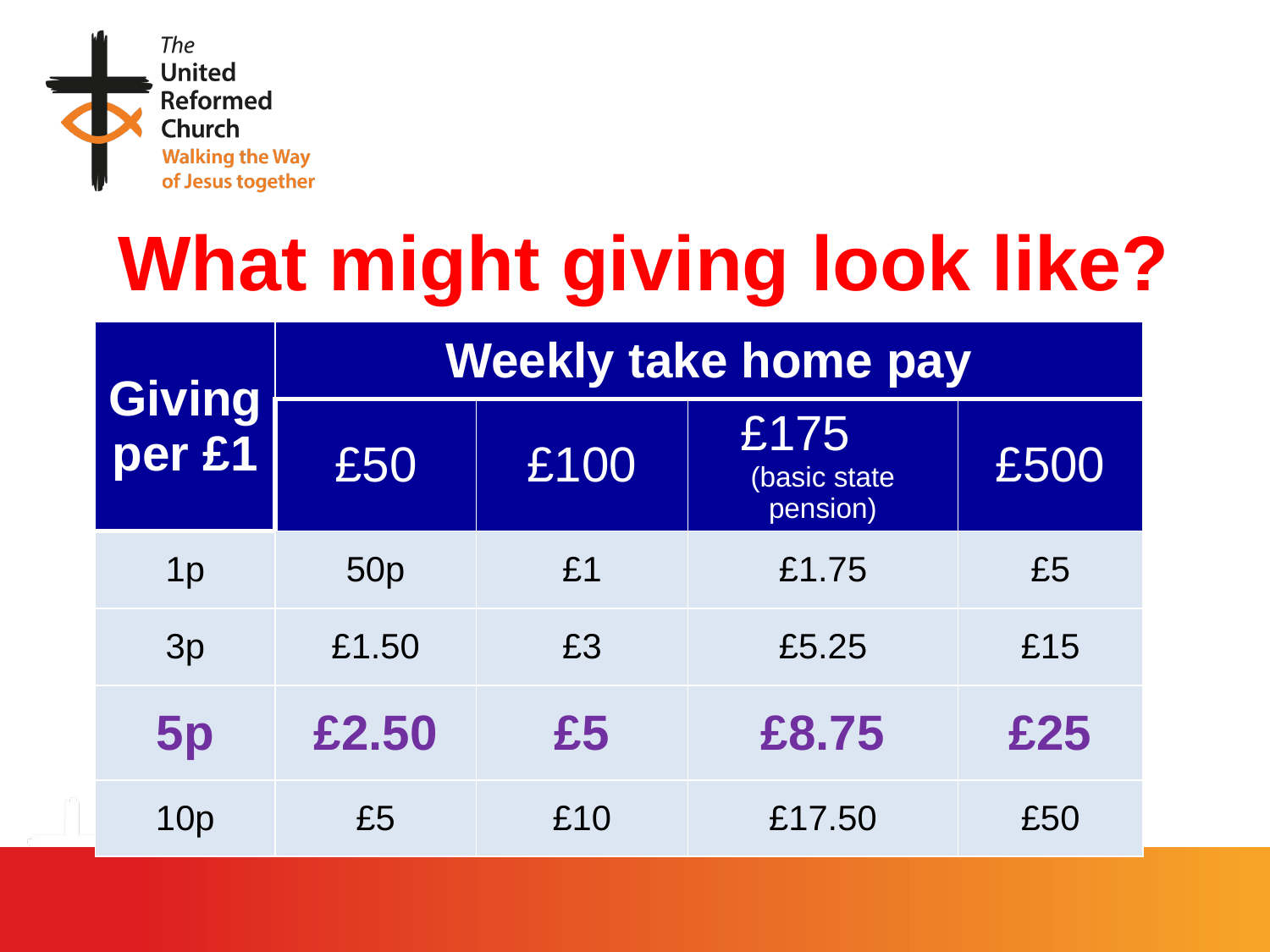

# What might giving look like?
| Giving per £1 | Weekly take home pay |  |  |  |
| --- | --- | --- | --- | --- |
|  | £50 | £100 | £175 (basic state pension) | £500 |
| 1p | 50p | £1 | £1.75 | £5 |
| 3p | £1.50 | £3 | £5.25 | £15 |
| 5p | £2.50 | £5 | £8.75 | £25 |
| 10p | £5 | £10 | £17.50 | £50 |